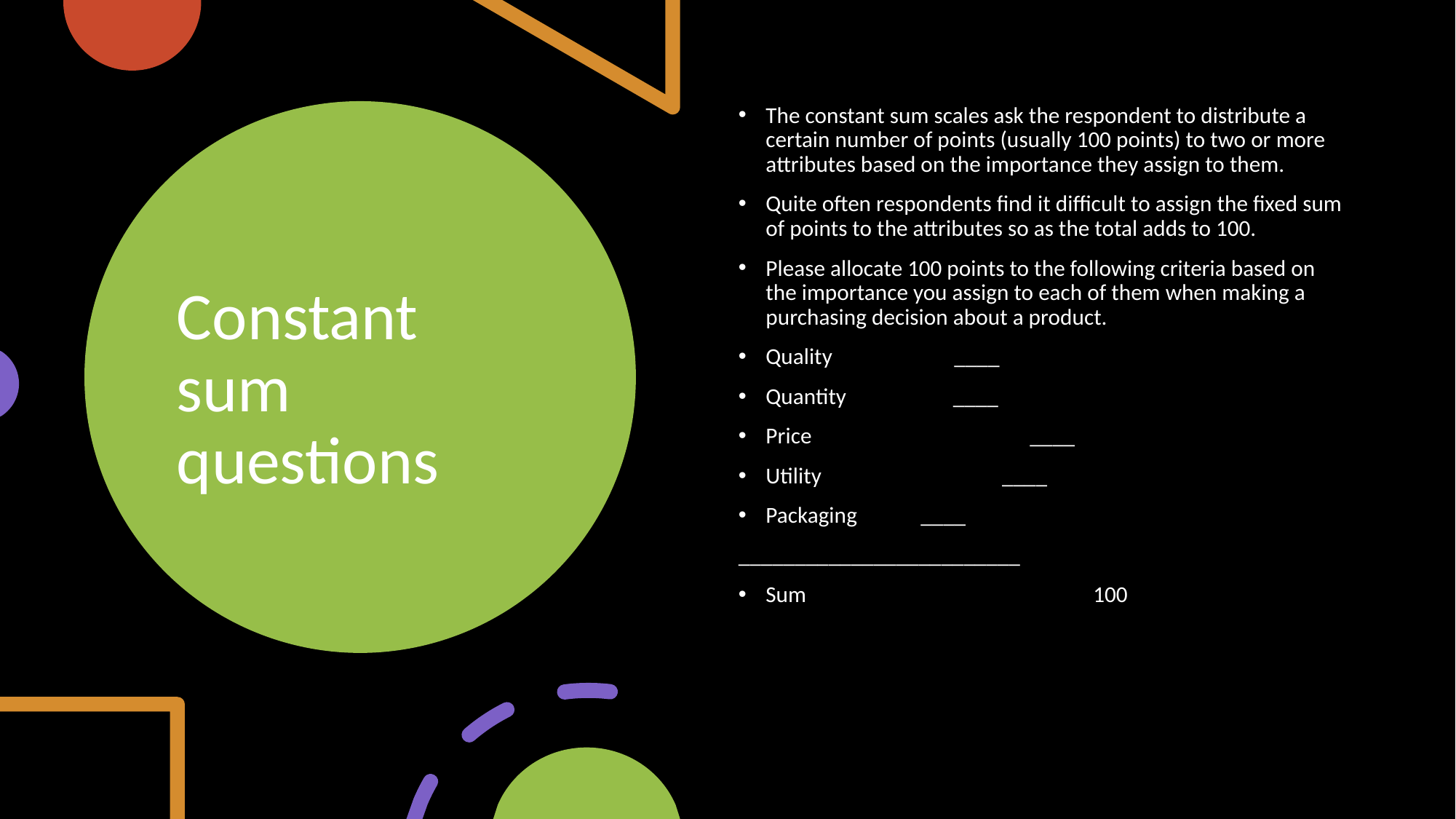

The constant sum scales ask the respondent to distribute a certain number of points (usually 100 points) to two or more attributes based on the importance they assign to them.
Quite often respondents find it difficult to assign the fixed sum of points to the attributes so as the total adds to 100.
Please allocate 100 points to the following criteria based on the importance you assign to each of them when making a purchasing decision about a product.
Quality                        ____
Quantity                     ____
Price		         ____
Utility	                         ____
Packaging	         ____
_________________________
Sum			100

# Constant sum questions